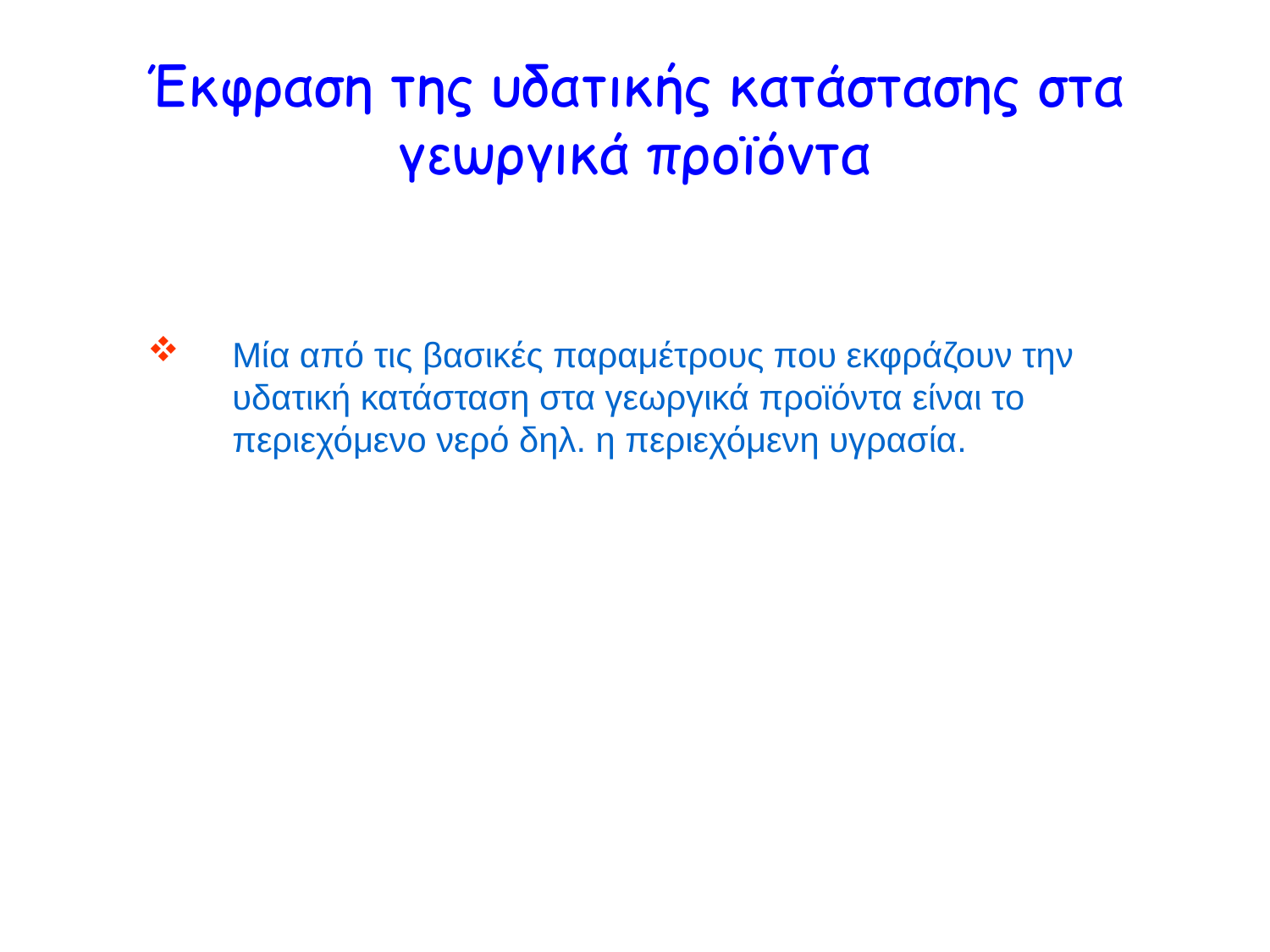

# Έκφραση της υδατικής κατάστασης στα γεωργικά προϊόντα
Μία από τις βασικές παραμέτρους που εκφράζουν την υδατική κατάσταση στα γεωργικά προϊόντα είναι το περιεχόμενο νερό δηλ. η περιεχόμενη υγρασία.